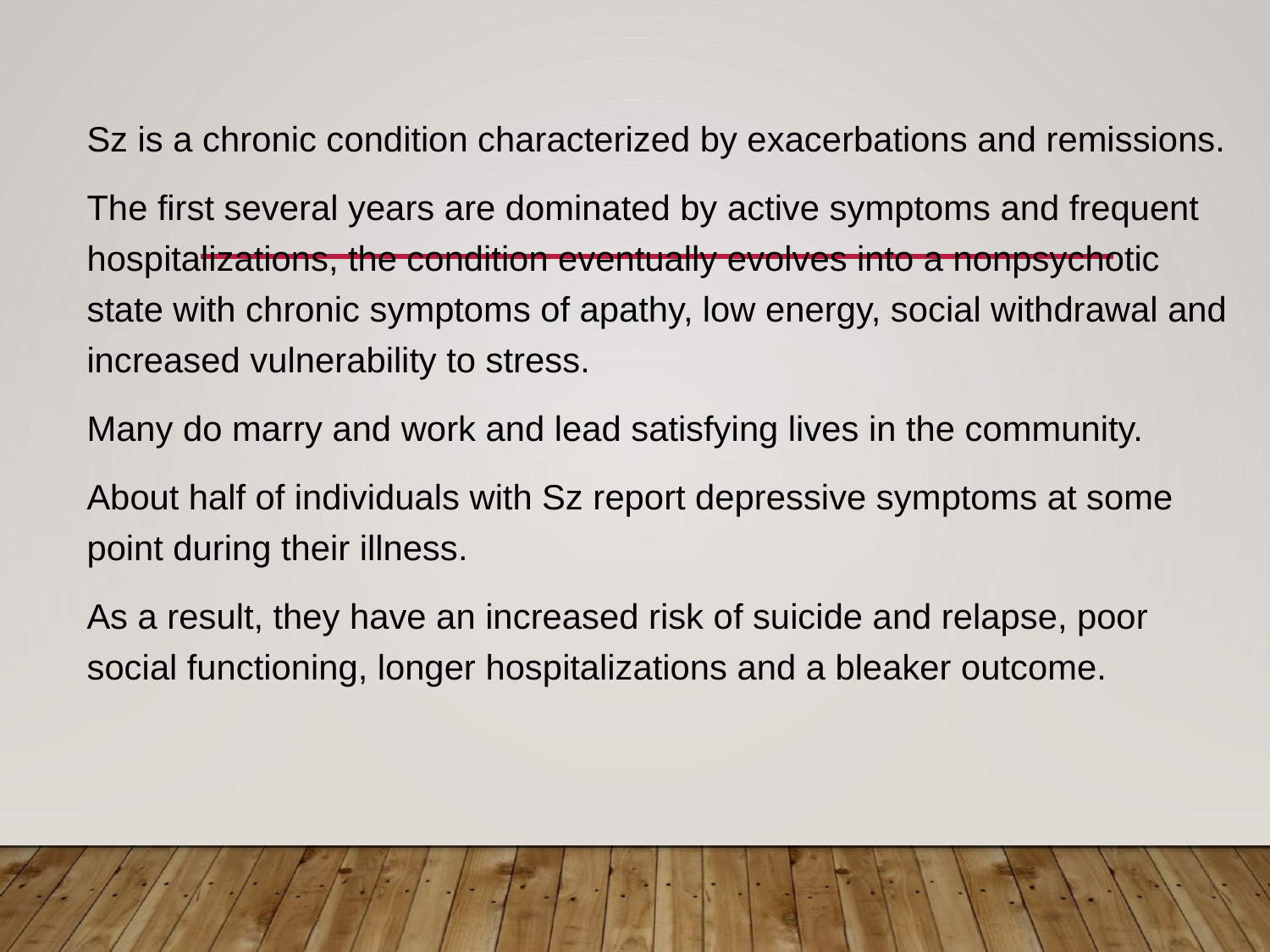

Sz is a chronic condition characterized by exacerbations and remissions.
The first several years are dominated by active symptoms and frequent hospitalizations, the condition eventually evolves into a nonpsychotic state with chronic symptoms of apathy, low energy, social withdrawal and increased vulnerability to stress.
Many do marry and work and lead satisfying lives in the community.
About half of individuals with Sz report depressive symptoms at some point during their illness.
As a result, they have an increased risk of suicide and relapse, poor social functioning, longer hospitalizations and a bleaker outcome.